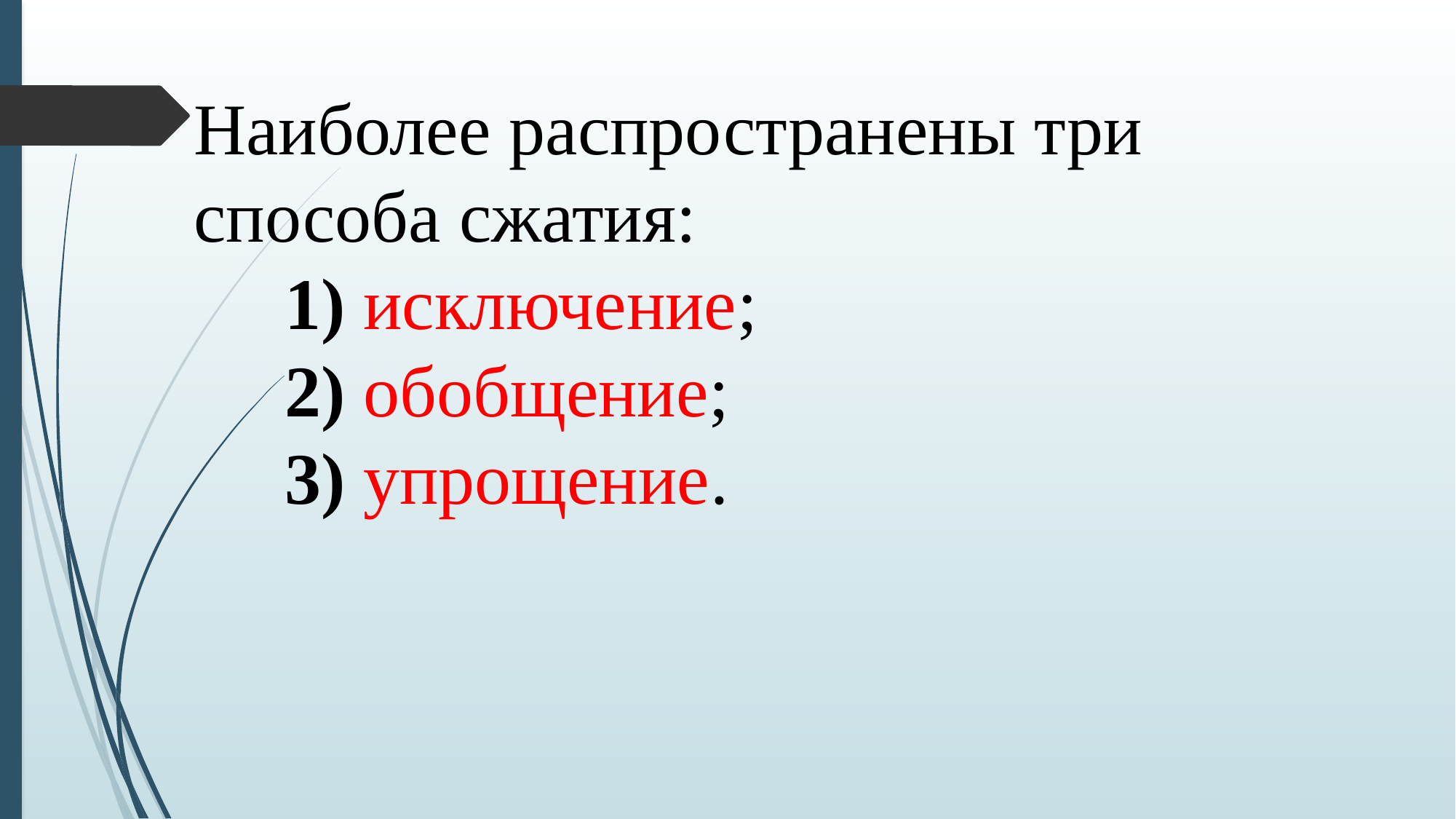

Наиболее распространены три способа сжатия:
     1) исключение;
     2) обобщение;
     3) упрощение.